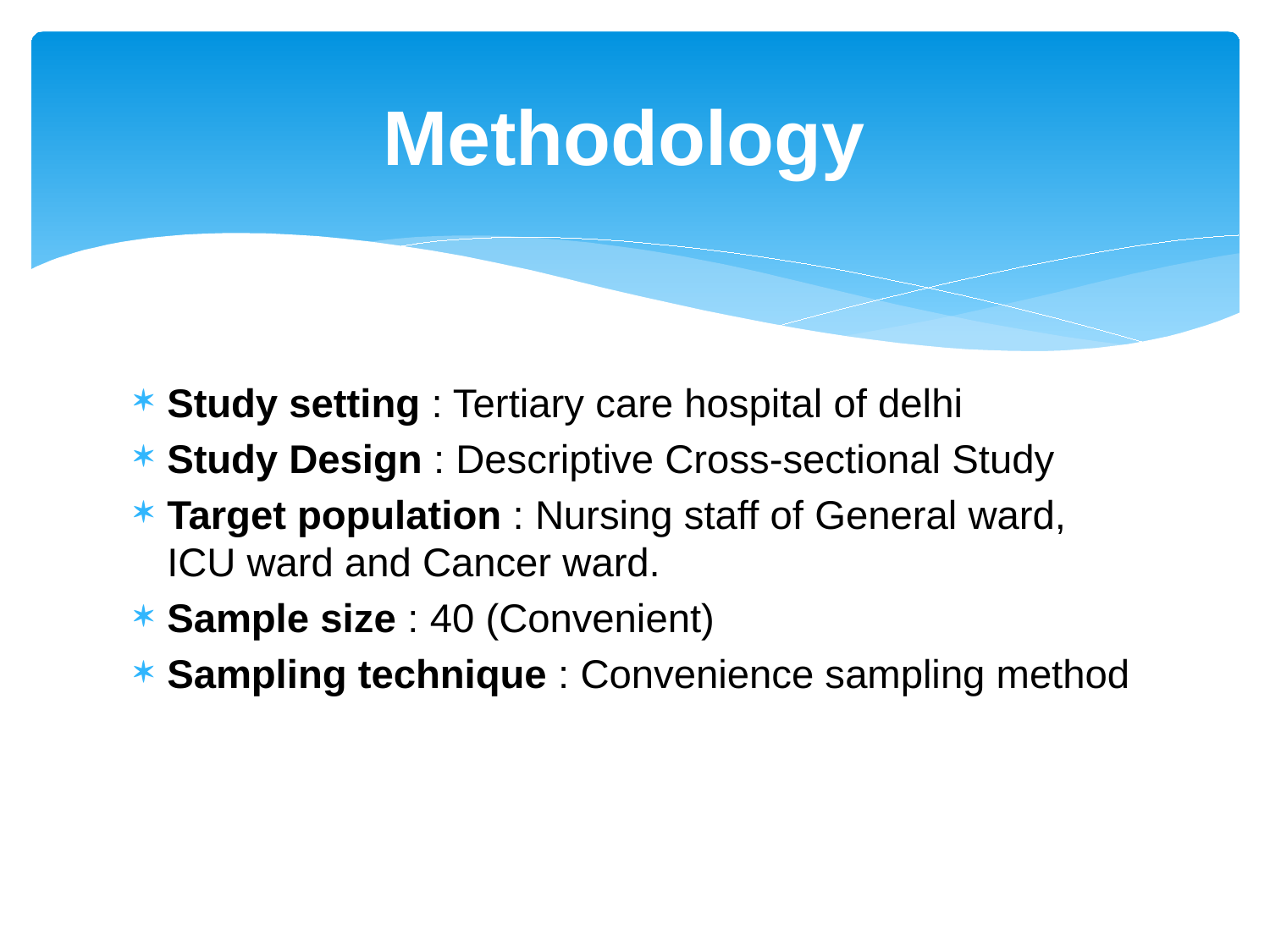

# Methodology
Study setting : Tertiary care hospital of delhi
Study Design : Descriptive Cross-sectional Study
Target population : Nursing staff of General ward, ICU ward and Cancer ward.
Sample size : 40 (Convenient)
Sampling technique : Convenience sampling method